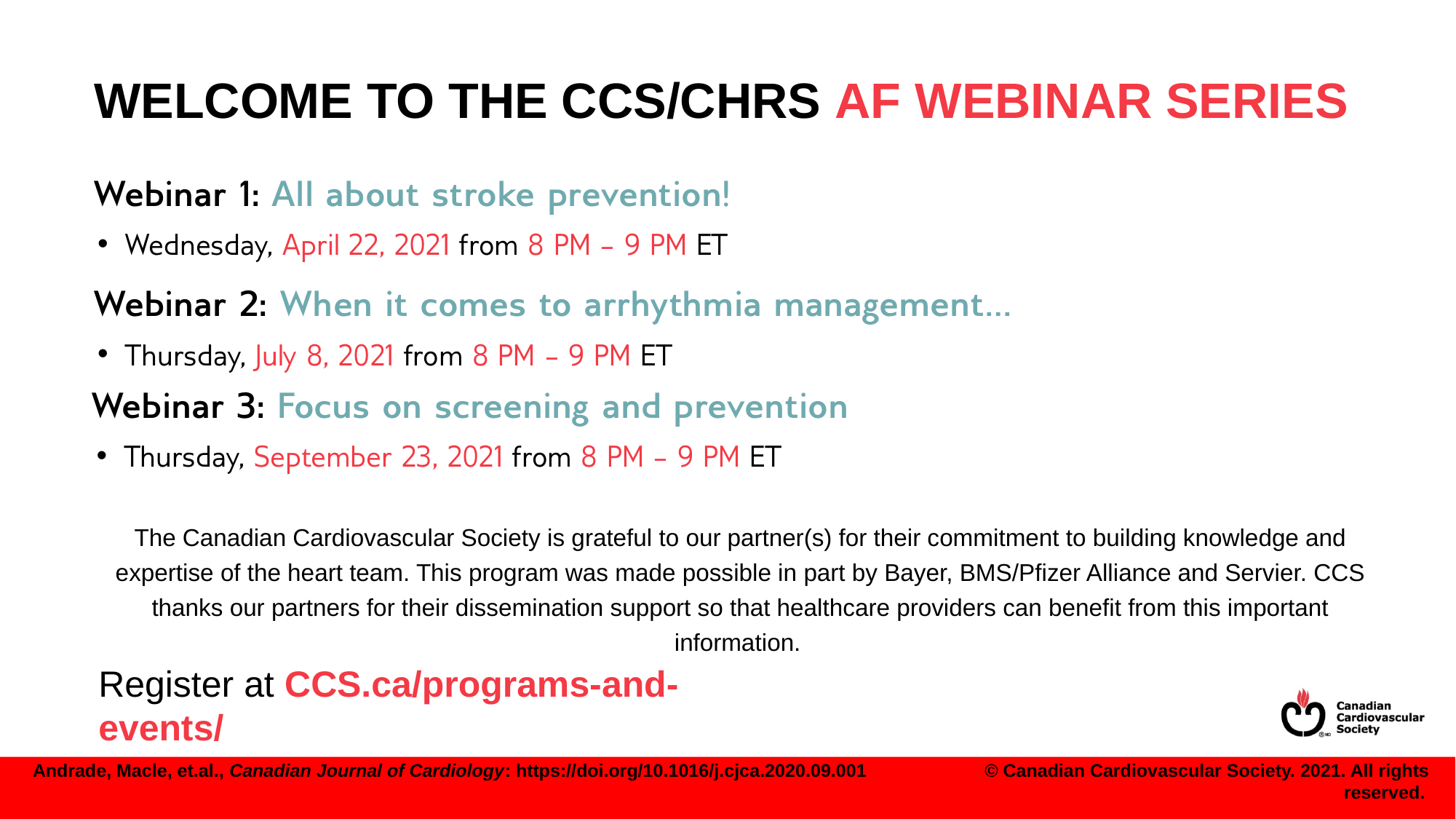

# WELCOME TO THE CCS/CHRS AF WEBINAR SERIES
Webinar 1: All about stroke prevention!
Wednesday, April 22, 2021 from 8 PM – 9 PM ET
Webinar 2: When it comes to arrhythmia management…
Thursday, July 8, 2021 from 8 PM – 9 PM ET
Webinar 3: Focus on screening and prevention
Thursday, September 23, 2021 from 8 PM – 9 PM ET
The Canadian Cardiovascular Society is grateful to our partner(s) for their commitment to building knowledge and expertise of the heart team. This program was made possible in part by Bayer, BMS/Pfizer Alliance and Servier. CCS thanks our partners for their dissemination support so that healthcare providers can benefit from this important information.
Register at CCS.ca/programs-and-events/